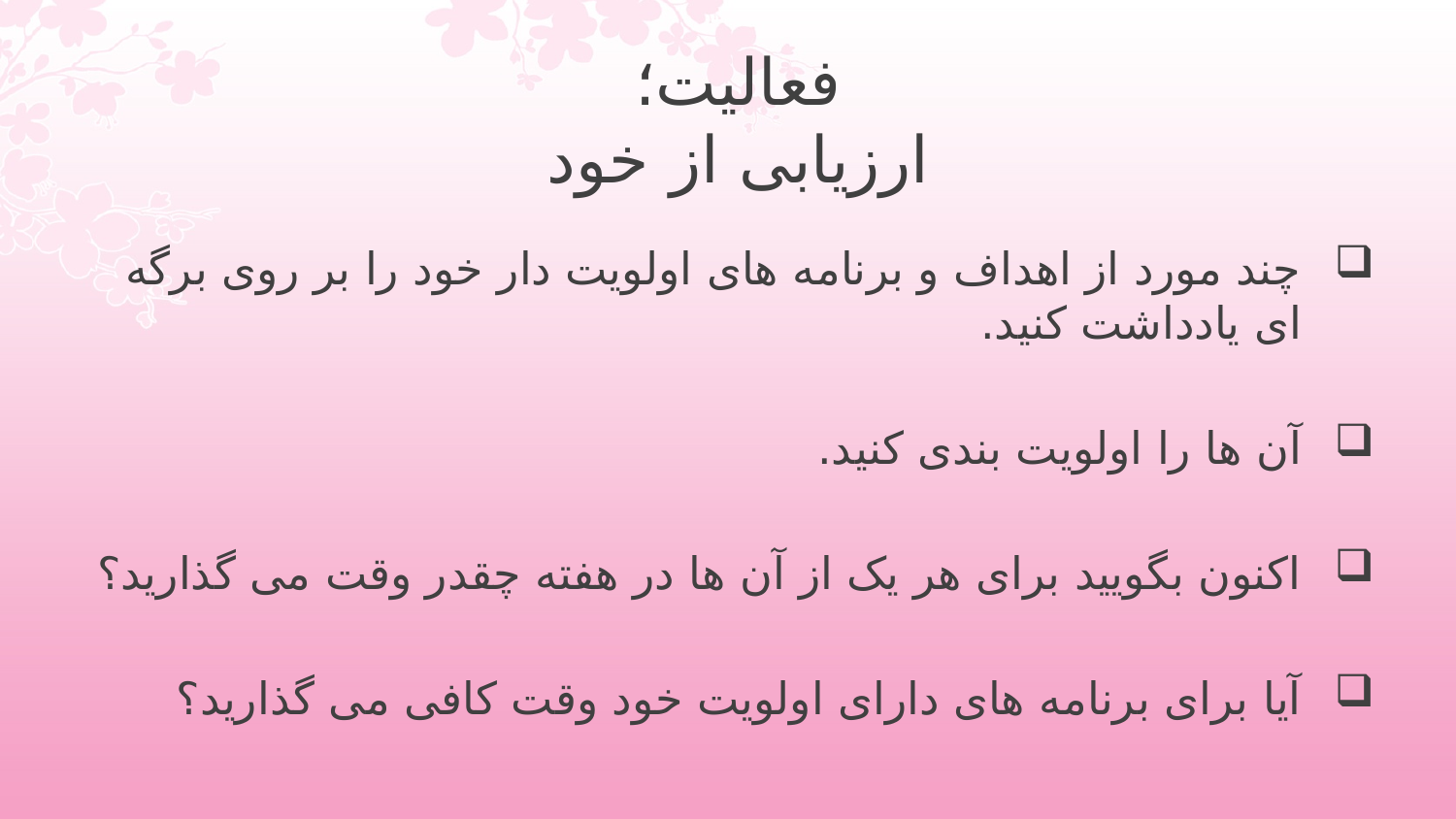

# فعالیت؛ ارزیابی از خود
چند مورد از اهداف و برنامه های اولویت دار خود را بر روی برگه ای یادداشت کنید.

آن ها را اولویت بندی کنید.

اکنون بگویید برای هر یک از آن ها در هفته چقدر وقت می گذارید؟

آیا برای برنامه های دارای اولویت خود وقت کافی می گذارید؟